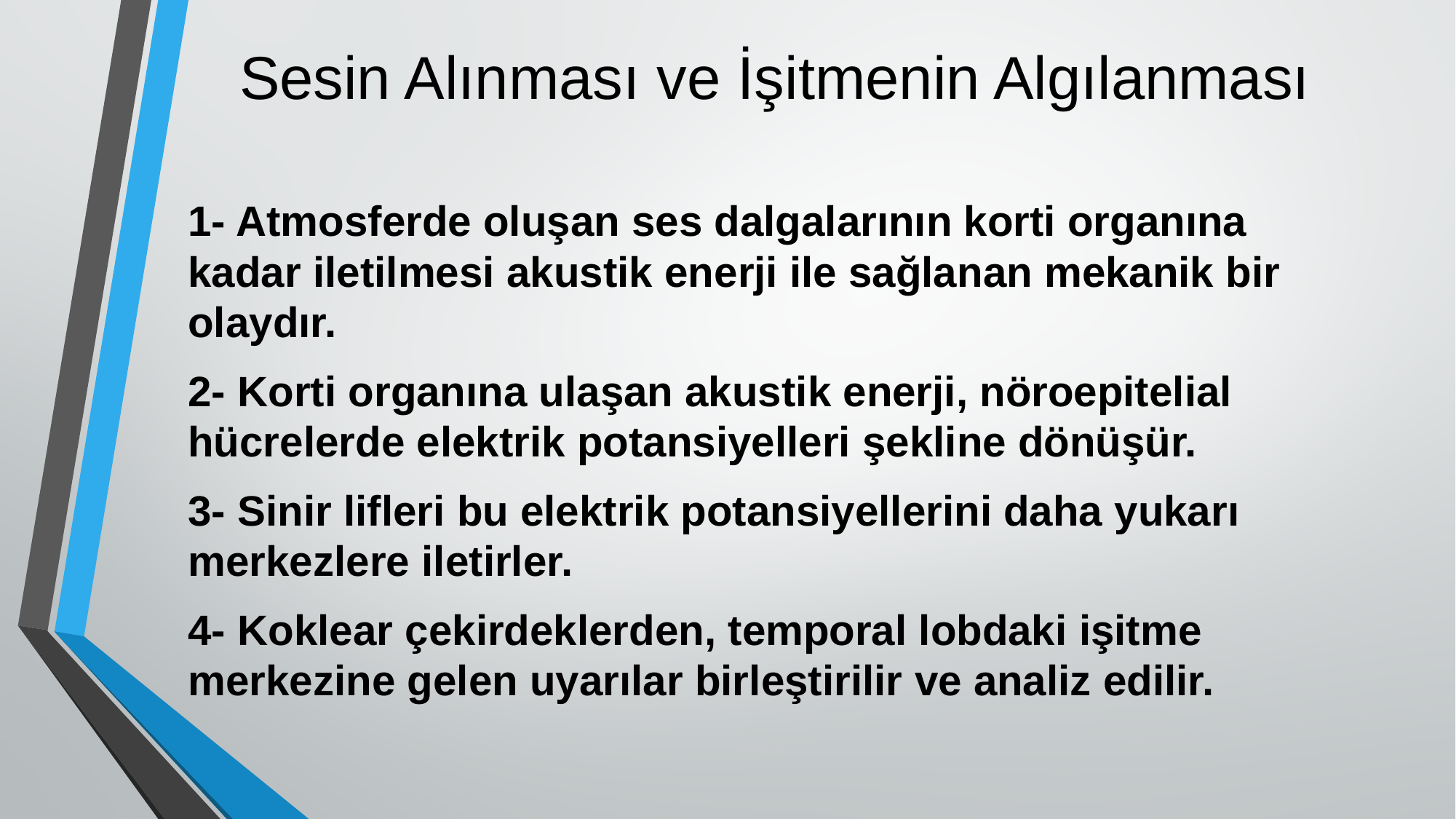

# Sesin Alınması ve İşitmenin Algılanması
1- Atmosferde oluşan ses dalgalarının korti organına kadar iletilmesi akustik enerji ile sağlanan mekanik bir olaydır.
2- Korti organına ulaşan akustik enerji, nöroepitelial hücrelerde elektrik potansiyelleri şekline dönüşür.
3- Sinir lifleri bu elektrik potansiyellerini daha yukarı merkezlere iletirler.
4- Koklear çekirdeklerden, temporal lobdaki işitme merkezine gelen uyarılar birleştirilir ve analiz edilir.